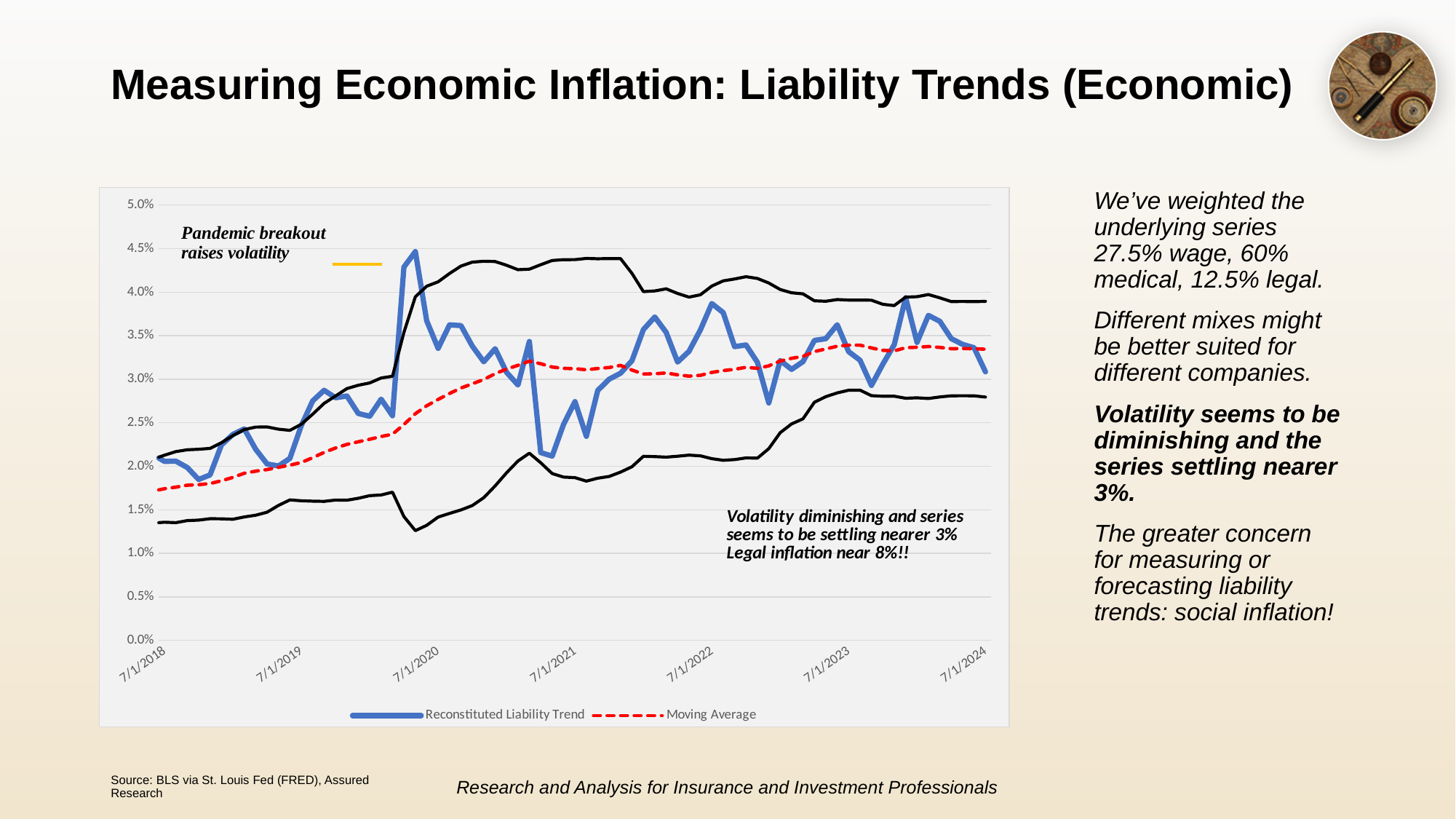

# Measuring Economic Inflation: Liability Trends (Economic)
We’ve weighted the underlying series 27.5% wage, 60% medical, 12.5% legal.
Different mixes might be better suited for different companies.
Volatility seems to be diminishing and the series settling nearer 3%.
The greater concern for measuring or forecasting liability trends: social inflation!

### Chart

| Category |  |  |  |  |
|---|---|---|---|---|
| 42948 | 0.016602321500000003 | 0.015971035175 | 0.013047594945796794 | 0.018894475404203203 |
| 42979 | 0.014874544000000002 | 0.015851124299999998 | 0.012954774647688603 | 0.018747473952311394 |
| 43009 | 0.015919044 | 0.016004965825 | 0.013462617018401115 | 0.01854731463159888 |
| 43040 | 0.018637391 | 0.016239982849999997 | 0.013636778277054418 | 0.018843187422945575 |
| 43070 | 0.0164277045 | 0.016309431125000003 | 0.01376531263366729 | 0.018853549616332715 |
| 43101 | 0.0165869715 | 0.016335828875000003 | 0.013791695110883824 | 0.01887996263911618 |
| 43132 | 0.017809912 | 0.016332625999999996 | 0.013796179361243341 | 0.018869072638756652 |
| 43160 | 0.019727114999999996 | 0.016542700200000003 | 0.013635266661965075 | 0.019450133738034933 |
| 43191 | 0.020109899 | 0.01685768695 | 0.013838564271254468 | 0.01987680962874553 |
| 43221 | 0.0199473565 | 0.017045357500000004 | 0.013756936018559544 | 0.020333778981440464 |
| 43252 | 0.021310904 | 0.017153106350000003 | 0.013472762742835521 | 0.020833449957164484 |
| 43282 | 0.0205644195 | 0.017421871825 | 0.013571441306167175 | 0.021272302343832827 |
| 43313 | 0.020581054 | 0.0176042784 | 0.013522505483393982 | 0.021686051316606017 |
| 43344 | 0.0198574355 | 0.017824852975 | 0.01375684303654214 | 0.021892862913457857 |
| 43374 | 0.018478703000000003 | 0.0178842834 | 0.013814511555390615 | 0.02195405524460938 |
| 43405 | 0.019012374500000002 | 0.018013867 | 0.013974146673786074 | 0.022053587326213923 |
| 43435 | 0.022448217500000006 | 0.018333191650000004 | 0.013961437778491612 | 0.022704945521508396 |
| 43466 | 0.023661745 | 0.018718735575000003 | 0.013912022726325936 | 0.02352544842367407 |
| 43497 | 0.02428568 | 0.019197997274999996 | 0.014180327689339647 | 0.024215666860660345 |
| 43525 | 0.021956298000000003 | 0.0194399545 | 0.01438000277212427 | 0.024499906227875727 |
| 43556 | 0.0202571165 | 0.01962269425 | 0.014726264479370081 | 0.024519124020629918 |
| 43586 | 0.020031249 | 0.0198805295 | 0.01550084931554598 | 0.02426020968445402 |
| 43617 | 0.0209017565 | 0.020129665124999998 | 0.016133612451297318 | 0.02412571779870268 |
| 43647 | 0.0246720485 | 0.020431397999999996 | 0.016035735077327008 | 0.024827060922672985 |
| 43678 | 0.0275068045 | 0.020985352999999995 | 0.015989171926526907 | 0.025981534073473082 |
| 43709 | 0.028725022500000003 | 0.021592255549999995 | 0.01596442149055905 | 0.027220089609440938 |
| 43739 | 0.0278705955 | 0.022095289724999998 | 0.01611812243493094 | 0.028072457015069056 |
| 43770 | 0.028073854000000002 | 0.022512626674999998 | 0.016100513367180373 | 0.028924739982819622 |
| 43800 | 0.026062381000000003 | 0.022810250774999995 | 0.016318912095953438 | 0.029301589454046553 |
| 43831 | 0.025748449500000006 | 0.023100305425000002 | 0.01662839743320288 | 0.029572213416797125 |
| 43862 | 0.027707882000000003 | 0.023420154325 | 0.01670324043089595 | 0.030137068219104054 |
| 43891 | 0.025801693500000004 | 0.023682018025 | 0.0170233767925835 | 0.030340659257416504 |
| 43922 | 0.0428780455 | 0.0247968676 | 0.014219932431468655 | 0.035373802768531346 |
| 43952 | 0.0446528375 | 0.026036637700000004 | 0.01260390735213346 | 0.03946936804786655 |
| 43983 | 0.036708856 | 0.02694814535 | 0.013216519237766048 | 0.040679771462233956 |
| 44013 | 0.033542800000000005 | 0.027674666625 | 0.014166038069820246 | 0.041183295180179755 |
| 44044 | 0.0362381055 | 0.028364161025 | 0.014585020519399678 | 0.04214330153060032 |
| 44075 | 0.03615631800000001 | 0.028988889675 | 0.014985604256809726 | 0.042992175093190275 |
| 44105 | 0.033796495499999996 | 0.029464430449999995 | 0.015486651789001481 | 0.04344220911099851 |
| 44136 | 0.031999374 | 0.02996658425 | 0.016392342387719243 | 0.04354082611228076 |
| 44166 | 0.033504011 | 0.030628928974999997 | 0.017746578950866725 | 0.04351127899913327 |
| 44197 | 0.03078999 | 0.031166866025000007 | 0.019247052914023573 | 0.04308667913597644 |
| 44228 | 0.029333050500000003 | 0.031588430725000005 | 0.020600344943919213 | 0.0425765165060808 |
| 44256 | 0.034328499500000005 | 0.032071253275 | 0.021505204844249594 | 0.04263730170575041 |
| 44287 | 0.0215684785 | 0.031774336975000005 | 0.020399997431029857 | 0.043148676518970155 |
| 44317 | 0.021170106 | 0.03139659115000001 | 0.019163246944424728 | 0.043629935355575286 |
| 44348 | 0.024816678500000005 | 0.0312438953 | 0.018761887478392244 | 0.04372590312160776 |
| 44378 | 0.027423009 | 0.03121135305 | 0.018692718896223766 | 0.04372998720377624 |
| 44409 | 0.023441988 | 0.031080333400000004 | 0.01829396859435313 | 0.04386669820564688 |
| 44440 | 0.028711439000000002 | 0.031228482875 | 0.018627334205527632 | 0.04382963154447237 |
| 44470 | 0.029998882999999997 | 0.031343032925 | 0.018831617497866687 | 0.04385444835213331 |
| 44501 | 0.030688219000000003 | 0.0315873592 | 0.019332878540396795 | 0.0438418398596032 |
| 44531 | 0.032122137499999995 | 0.031049563800000003 | 0.019946162213720114 | 0.04215296538627989 |
| 44562 | 0.035696871500000005 | 0.030601765500000006 | 0.02114520891429035 | 0.04005832208570966 |
| 44593 | 0.0371482575 | 0.030623735574999998 | 0.021108028313205233 | 0.04013944283679476 |
| 44621 | 0.035380665 | 0.030715628825 | 0.021052973217087927 | 0.040378284432912075 |
| 44652 | 0.031966838500000004 | 0.030502065475 | 0.021156869487971505 | 0.039847261462028494 |
| 44682 | 0.0332003005 | 0.030354264600000003 | 0.02128496072043414 | 0.039423568479565865 |
| 44713 | 0.035653553000000004 | 0.030447117475000007 | 0.021200515270850498 | 0.03969371967914952 |
| 44743 | 0.038687699 | 0.030781533724999997 | 0.020867384219803137 | 0.04069568323019686 |
| 44774 | 0.0376490415 | 0.03098878525 | 0.02068568590424973 | 0.04129188459575027 |
| 44805 | 0.033735788499999995 | 0.031136075175000007 | 0.02076381092757306 | 0.04150833942242695 |
| 44835 | 0.0339313295 | 0.03136598912500001 | 0.02095961566813844 | 0.04177236258186157 |
| 44866 | 0.031940707 | 0.0312465995 | 0.02092539594878408 | 0.04156780305121592 |
| 44896 | 0.027270134 | 0.031531682275 | 0.022020773446274393 | 0.04104259110372561 |
| 44927 | 0.0321414655 | 0.03208025024999999 | 0.023857831880746895 | 0.040302668619253086 |
| 44958 | 0.031126382 | 0.032395735424999995 | 0.024864318791415596 | 0.039927152058584395 |
| 44986 | 0.032015492 | 0.03262535957499999 | 0.025446326963003498 | 0.03980439218699648 |
| 45017 | 0.034453692 | 0.033175944774999994 | 0.027350395283228766 | 0.03900149426677122 |
| 45047 | 0.034649342500000006 | 0.03347283994999999 | 0.027996571990631297 | 0.03894910790936869 |
| 45078 | 0.036249347 | 0.03378536315 | 0.028426899848667187 | 0.03914382645133281 |
| 45108 | 0.033165062 | 0.0339092053 | 0.028733353241590216 | 0.03908505735840979 |
| 45139 | 0.0321832345 | 0.033912260150000005 | 0.028740605711673833 | 0.03908391458832618 |
| 45170 | 0.029282074 | 0.03359152027500001 | 0.028112402465946866 | 0.03907063808405315 |
| 45200 | 0.031724311000000005 | 0.033320322950000016 | 0.028041073628256533 | 0.038599572271743494 |
| 45231 | 0.033952737 | 0.03324892655000001 | 0.028045809275254577 | 0.038452043824745444 |
| 45261 | 0.039355183 | 0.033618343775000004 | 0.027810836624068132 | 0.03942585092593187 |
| 45292 | 0.034224278000000004 | 0.03366954265 | 0.027859599475600922 | 0.039479485824399085 |
| 45323 | 0.037333438499999996 | 0.033753536925 | 0.027783172521280167 | 0.039723901328719835 |
| 45352 | 0.036643933000000004 | 0.03365134862500001 | 0.02796191124032703 | 0.03934078600967299 |
| 45383 | 0.034657583500000005 | 0.033501775725 | 0.028093204044257917 | 0.03891034740574209 |
| 45413 | 0.033995619500000004 | 0.03351476727500001 | 0.028102724857845415 | 0.038926809692154604 |
| 45444 | 0.0336207645 | 0.033499239025 | 0.028090319077526075 | 0.03890815897247393 |
| 45474 | 0.030842433500000002 | 0.033444325350000005 | 0.027950667553791914 | 0.0389379831462081 |
4
Source: BLS via St. Louis Fed (FRED), Assured Research
Research and Analysis for Insurance and Investment Professionals